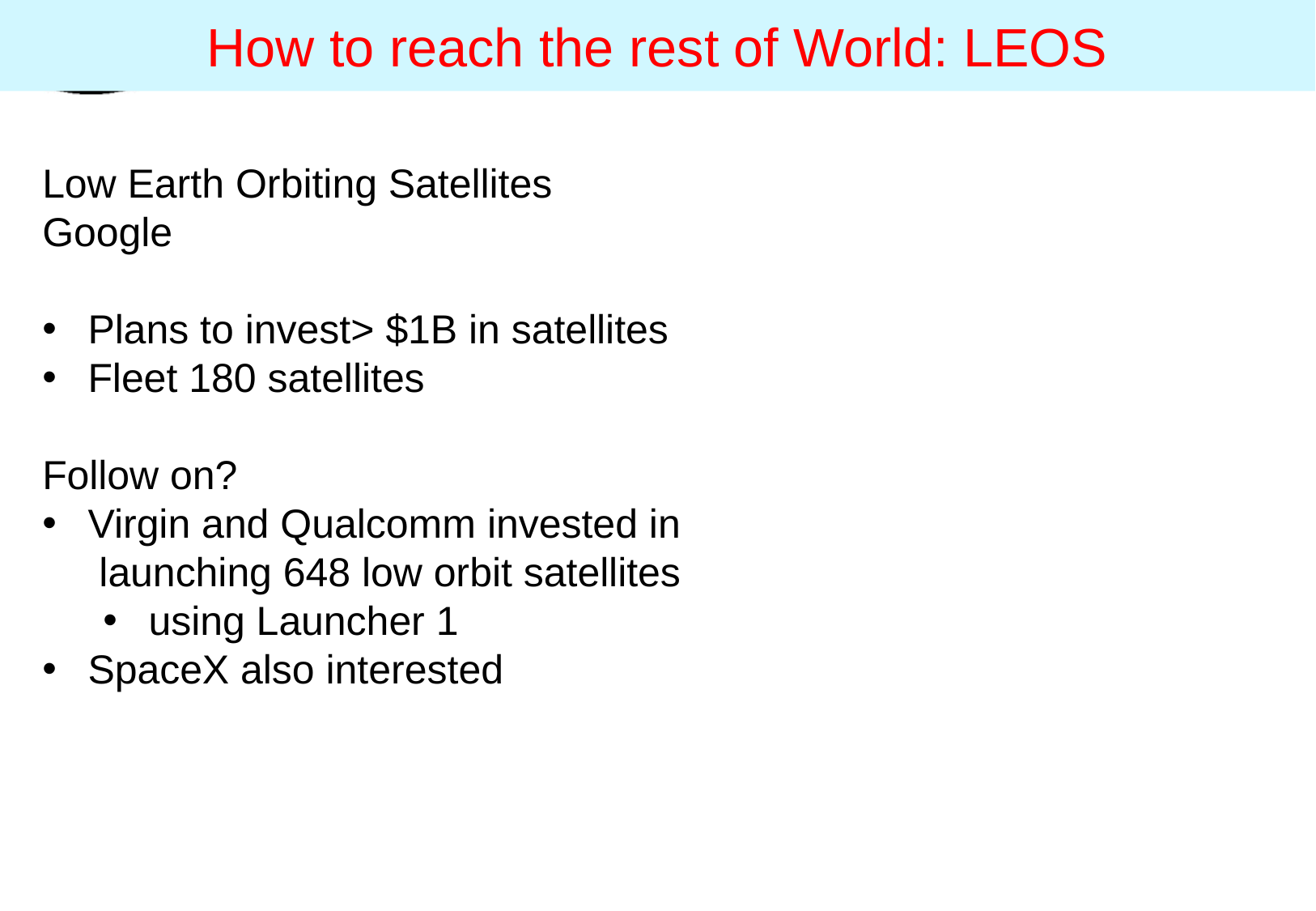

# How to reach the rest of World: LEOS
Low Earth Orbiting Satellites
Google

Plans to invest> $1B in satellites
Fleet 180 satellites

Follow on?
Virgin and Qualcomm invested in
 launching 648 low orbit satellites
using Launcher 1
SpaceX also interested